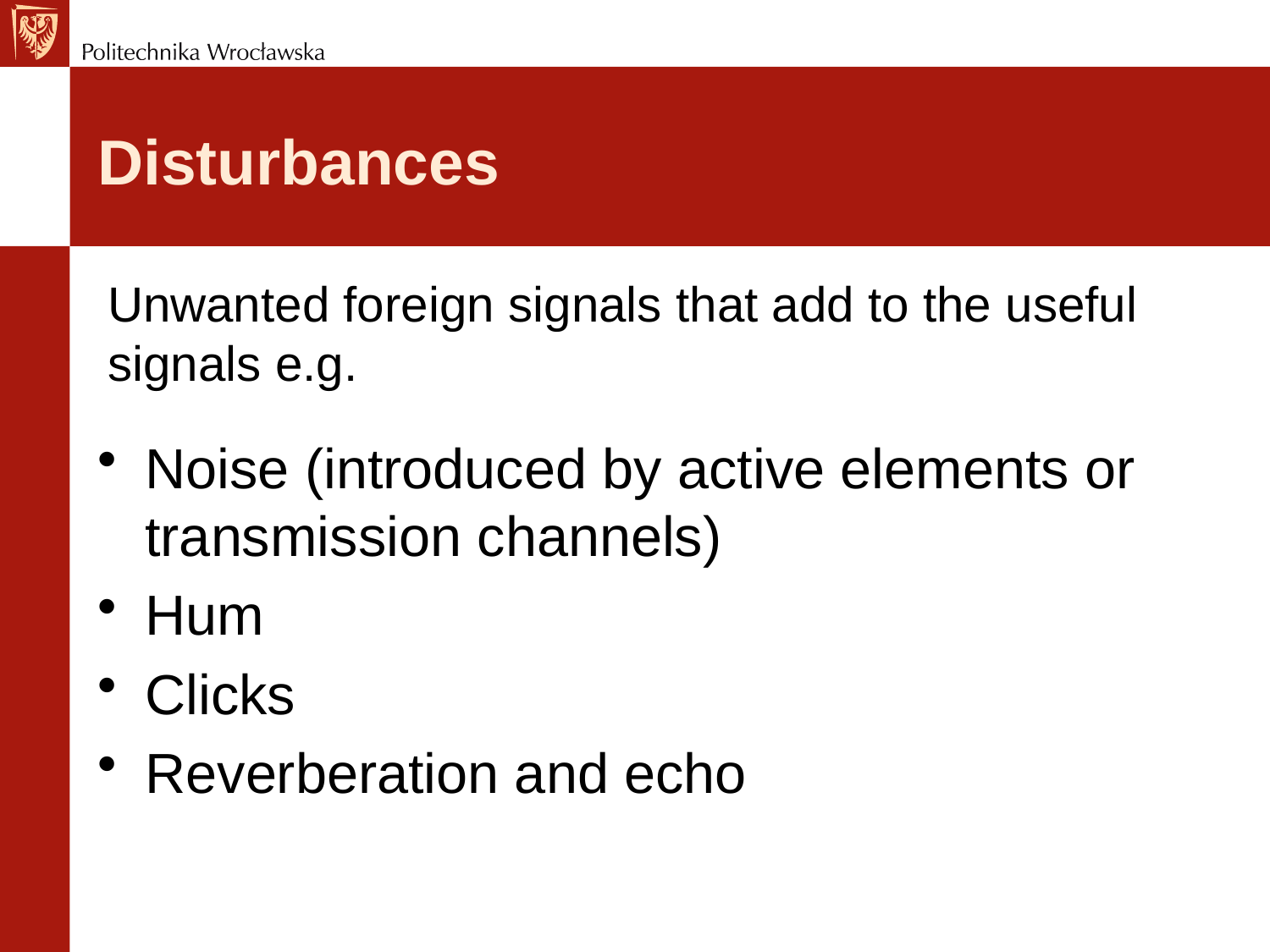

# Disturbances
Unwanted foreign signals that add to the useful signals e.g.
Noise (introduced by active elements or transmission channels)
Hum
Clicks
Reverberation and echo